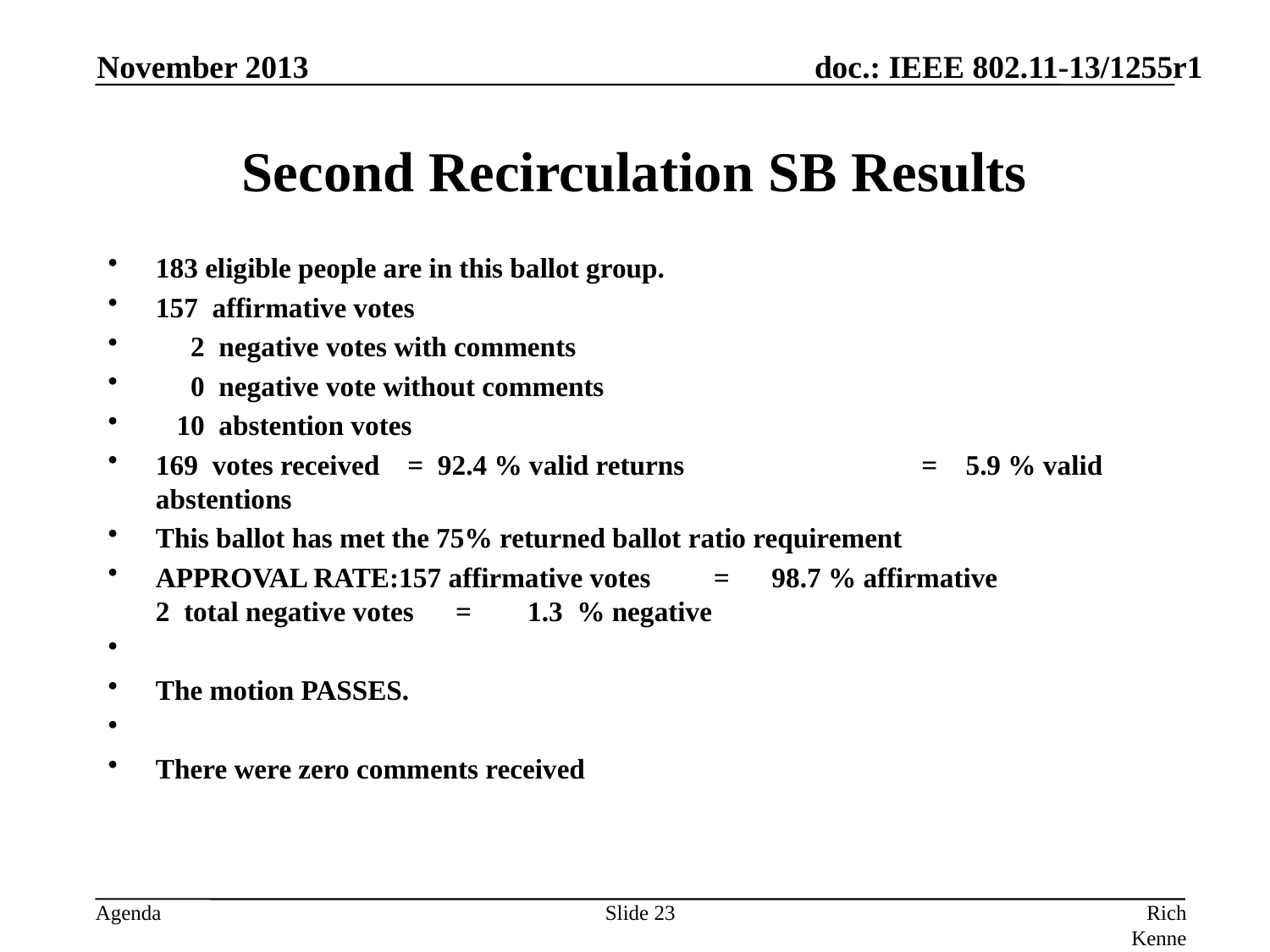

November 2013
# Second Recirculation SB Results
183 eligible people are in this ballot group.
157  affirmative votes
     2  negative votes with comments
     0  negative vote without comments
   10  abstention votes
169  votes received    =  92.4 % valid returns                                   =    5.9 % valid abstentions
This ballot has met the 75% returned ballot ratio requirement
APPROVAL RATE: 157 affirmative votes         =      98.7 % affirmative    2  total negative votes      =        1.3  % negative

The motion PASSES.

There were zero comments received
Slide 23
Rich Kennedy, self